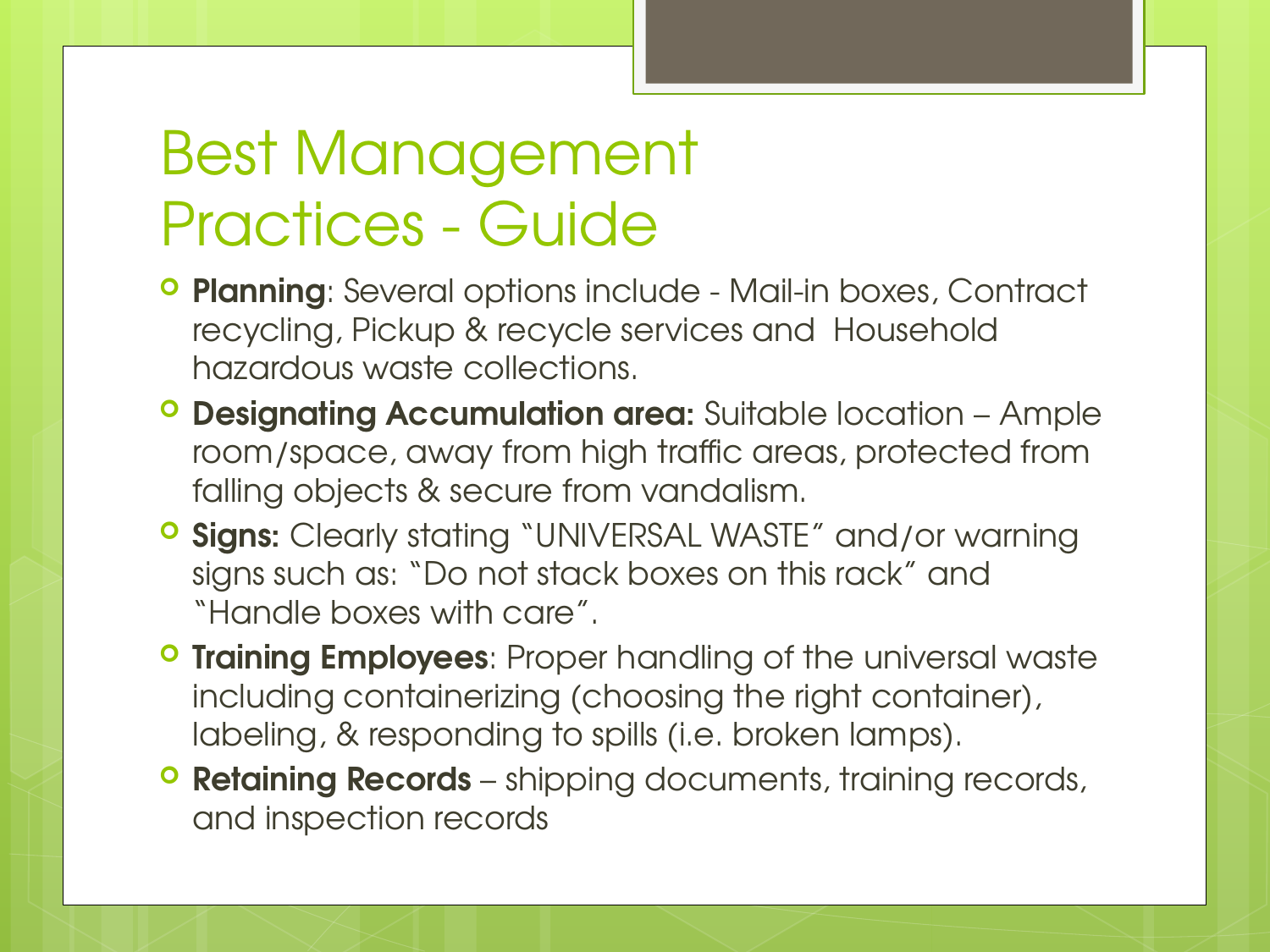

# Best Management Practices - Guide
Planning: Several options include - Mail-in boxes, Contract recycling, Pickup & recycle services and  Household hazardous waste collections.
Designating Accumulation area: Suitable location – Ample room/space, away from high traffic areas, protected from falling objects & secure from vandalism.
Signs: Clearly stating “UNIVERSAL WASTE” and/or warning signs such as: “Do not stack boxes on this rack” and “Handle boxes with care”.
Training Employees: Proper handling of the universal waste including containerizing (choosing the right container), labeling, & responding to spills (i.e. broken lamps).
Retaining Records – shipping documents, training records, and inspection records